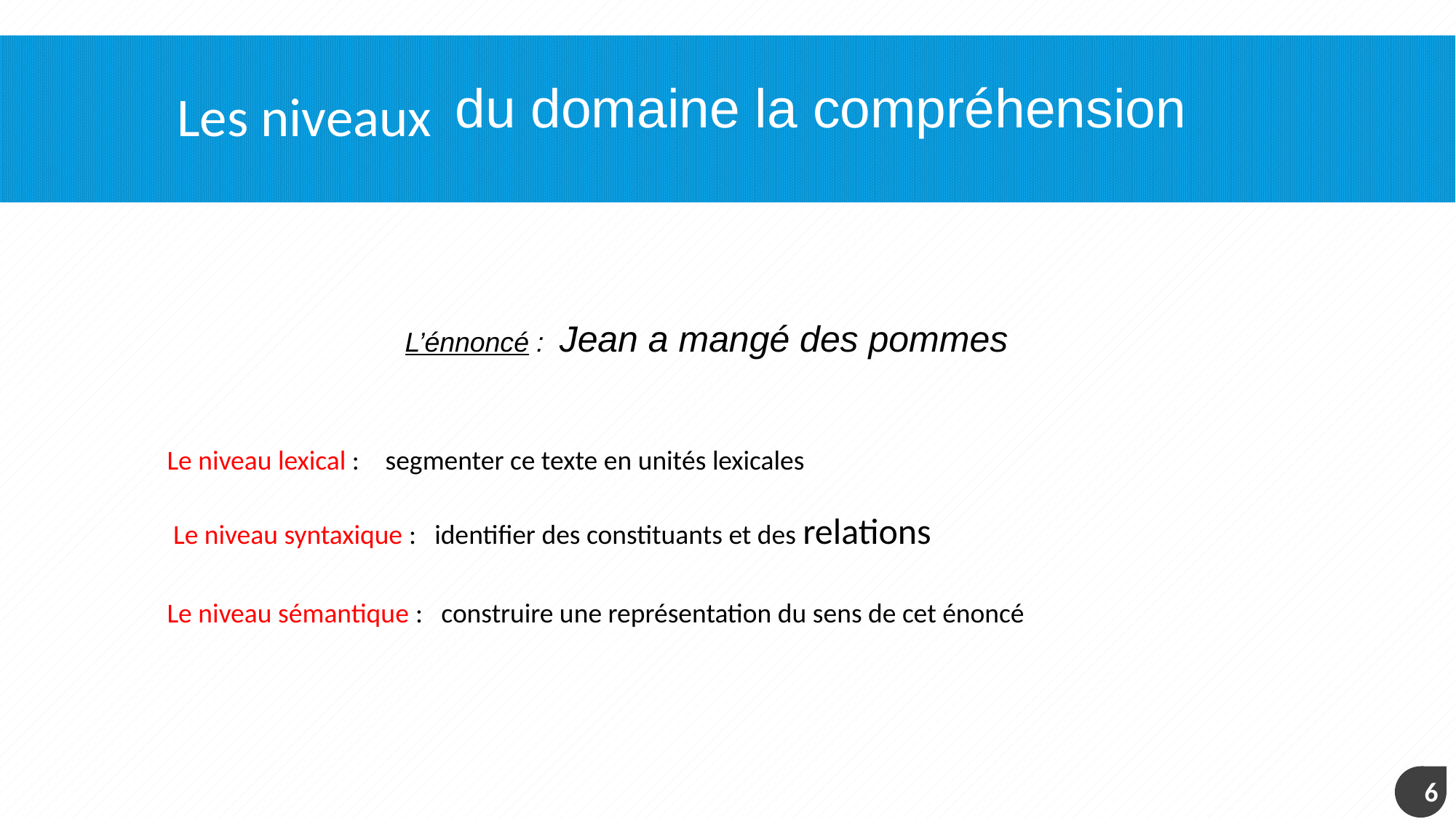

Les niveaux
# du domaine la compréhension
L’énnoncé :  Jean a mangé des pommes
Le niveau lexical : 	segmenter ce texte en unités lexicales

 Le niveau syntaxique :   identifier des constituants et des relations

Le niveau sémantique :   construire une représentation du sens de cet énoncé
6